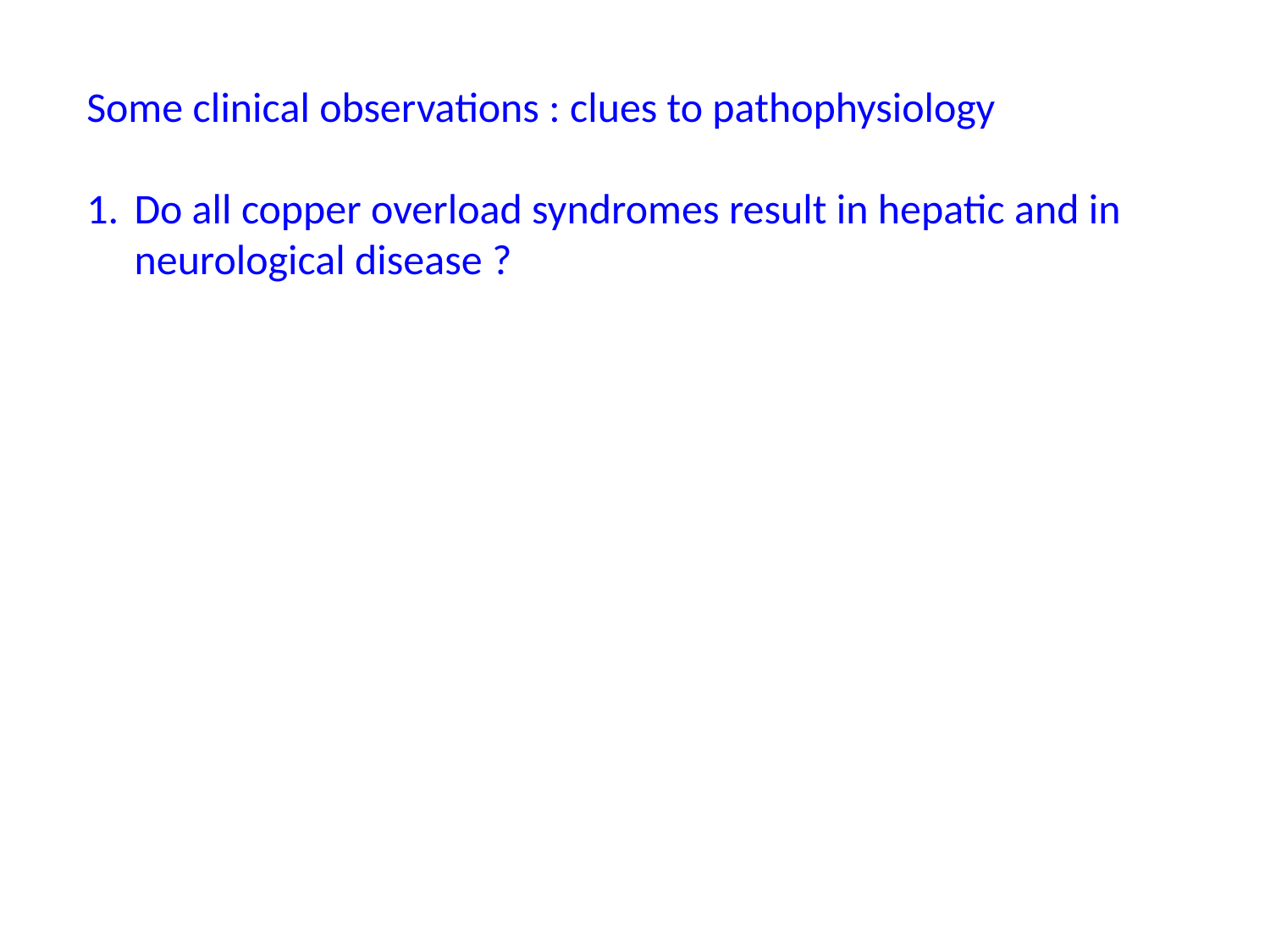

Some clinical observations : clues to pathophysiology

Do all copper overload syndromes result in hepatic and in neurological disease ?